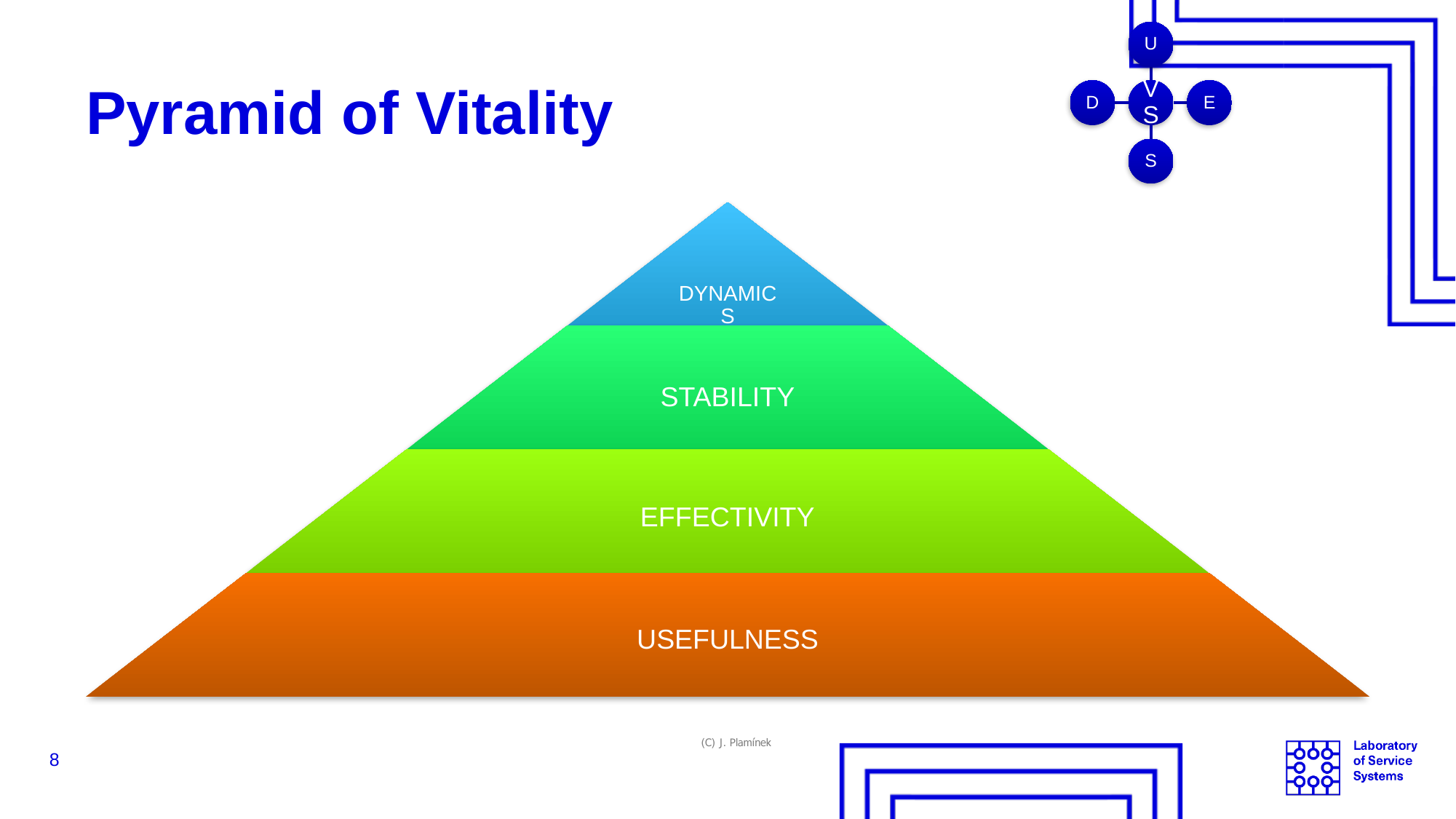

VS

U

E

S

D
# Pyramid of Vitality

DYNAMICS
STABILITY
EFFECTIVITY
USEFULNESS
(C) J. Plamínek
8